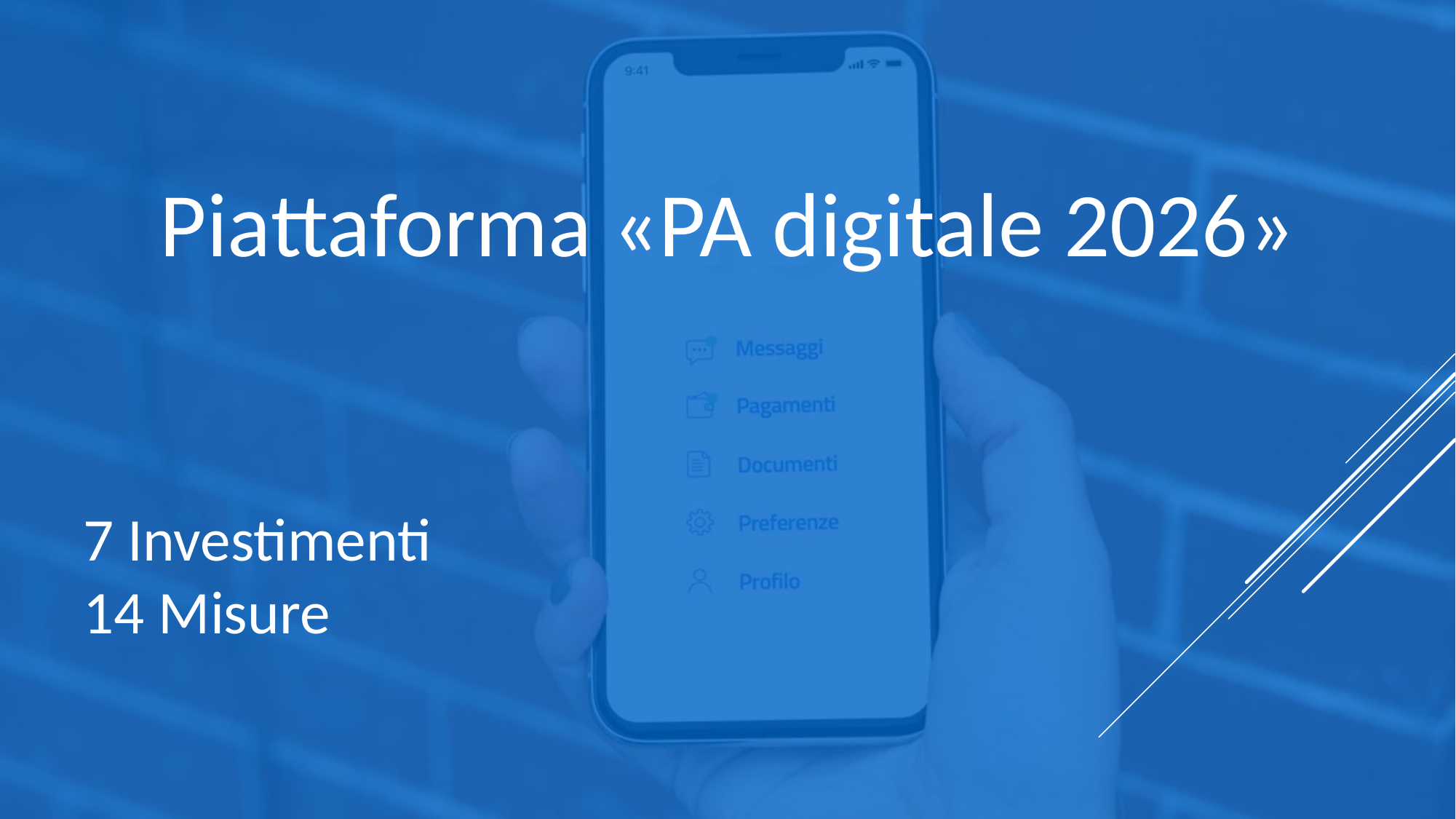

Piattaforma «PA digitale 2026»
7 Investimenti
14 Misure